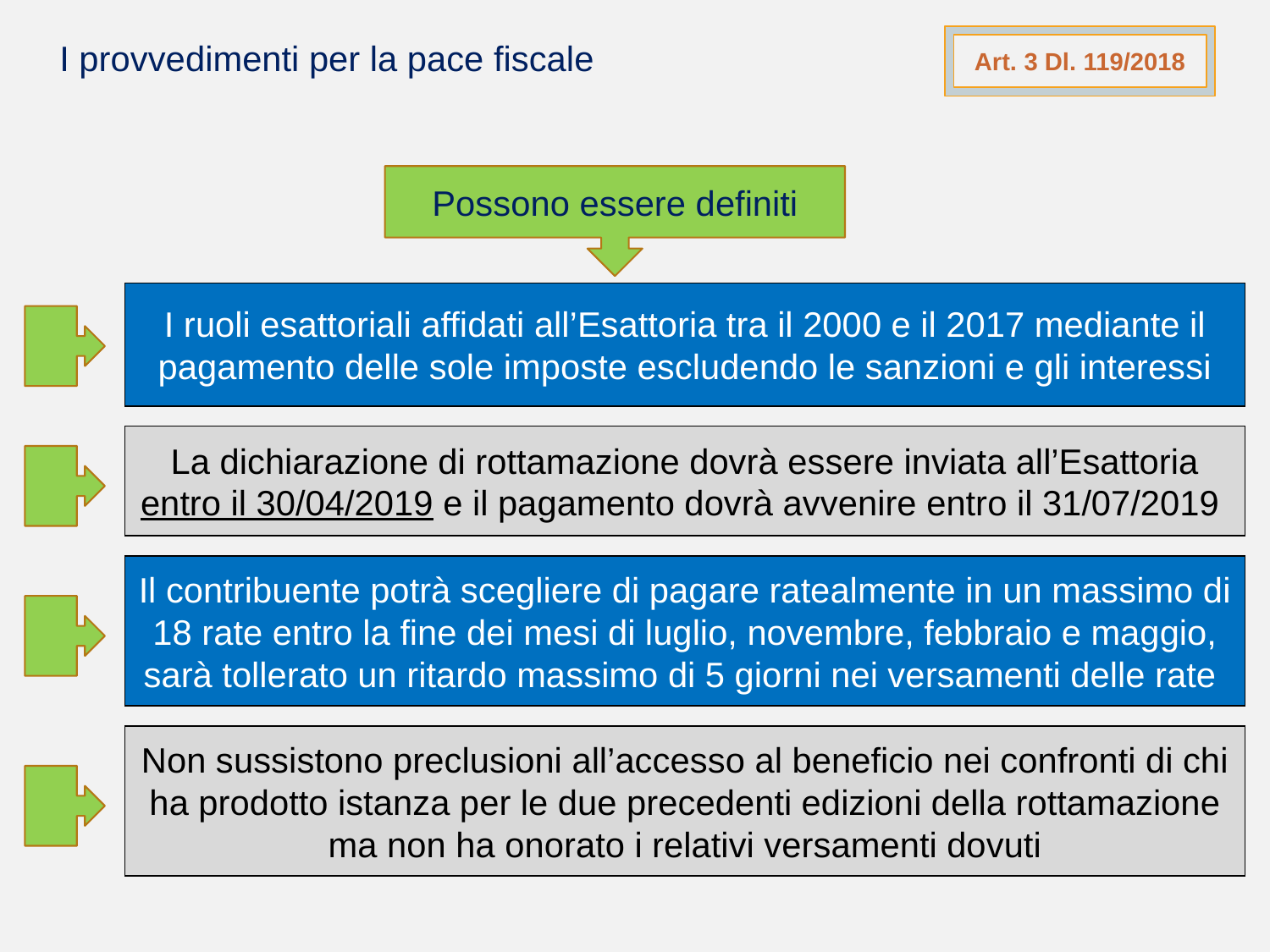

Art. 3 Dl. 119/2018
I provvedimenti per la pace fiscale
Possono essere definiti
I ruoli esattoriali affidati all’Esattoria tra il 2000 e il 2017 mediante il pagamento delle sole imposte escludendo le sanzioni e gli interessi

La dichiarazione di rottamazione dovrà essere inviata all’Esattoria entro il 30/04/2019 e il pagamento dovrà avvenire entro il 31/07/2019

Il contribuente potrà scegliere di pagare ratealmente in un massimo di 18 rate entro la fine dei mesi di luglio, novembre, febbraio e maggio, sarà tollerato un ritardo massimo di 5 giorni nei versamenti delle rate

Non sussistono preclusioni all’accesso al beneficio nei confronti di chi ha prodotto istanza per le due precedenti edizioni della rottamazione ma non ha onorato i relativi versamenti dovuti